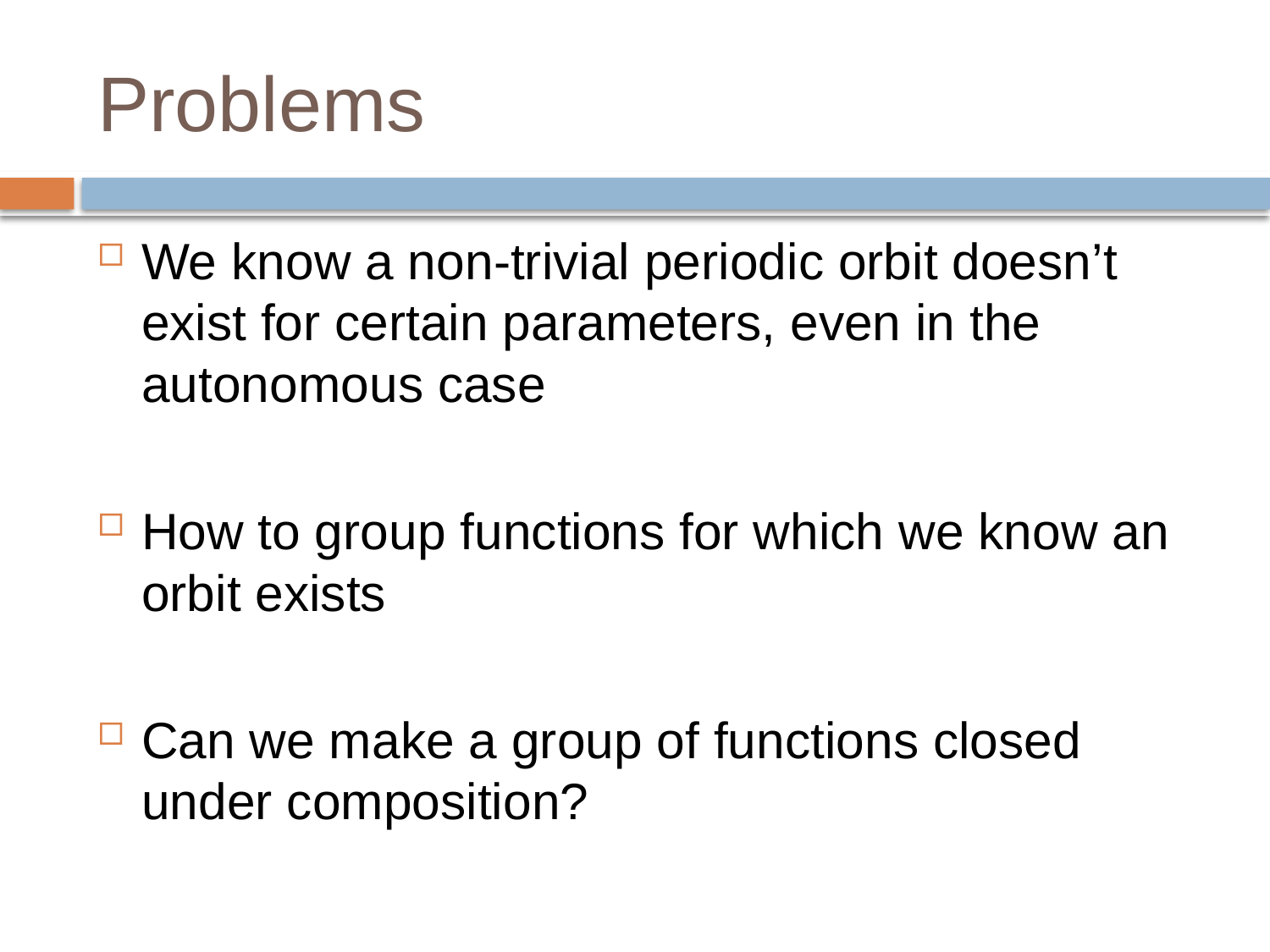

Problems
We know a non-trivial periodic orbit doesn’t exist for certain parameters, even in the autonomous case

How to group functions for which we know an orbit exists

Can we make a group of functions closed under composition?